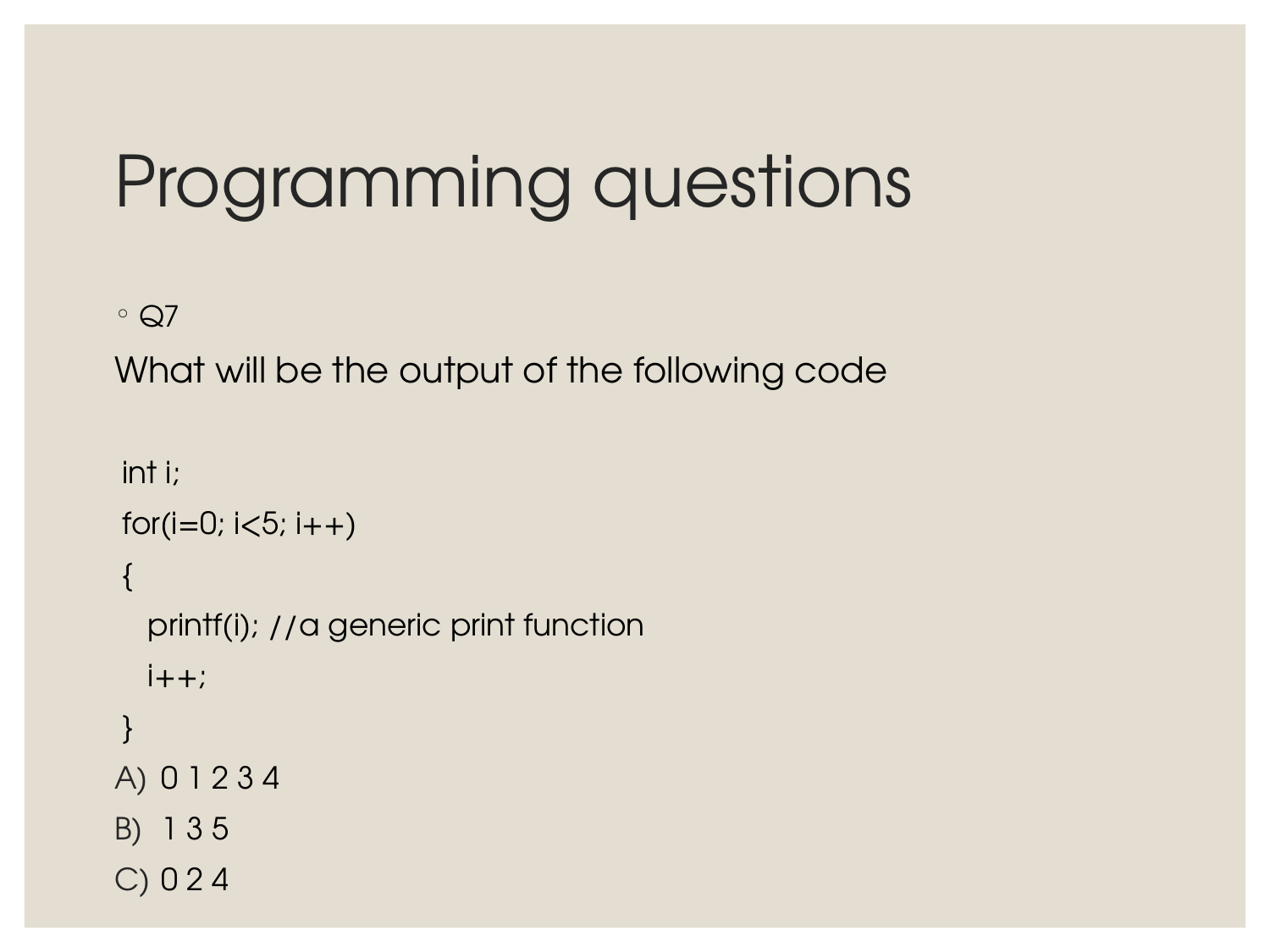

# Programming questions
Q7
What will be the output of the following code

 int i;
 for(i=0; i<5; i++)
 {
    printf(i); //a generic print function
    i++;
 }
0 1 2 3 4
1 3 5
0 2 4